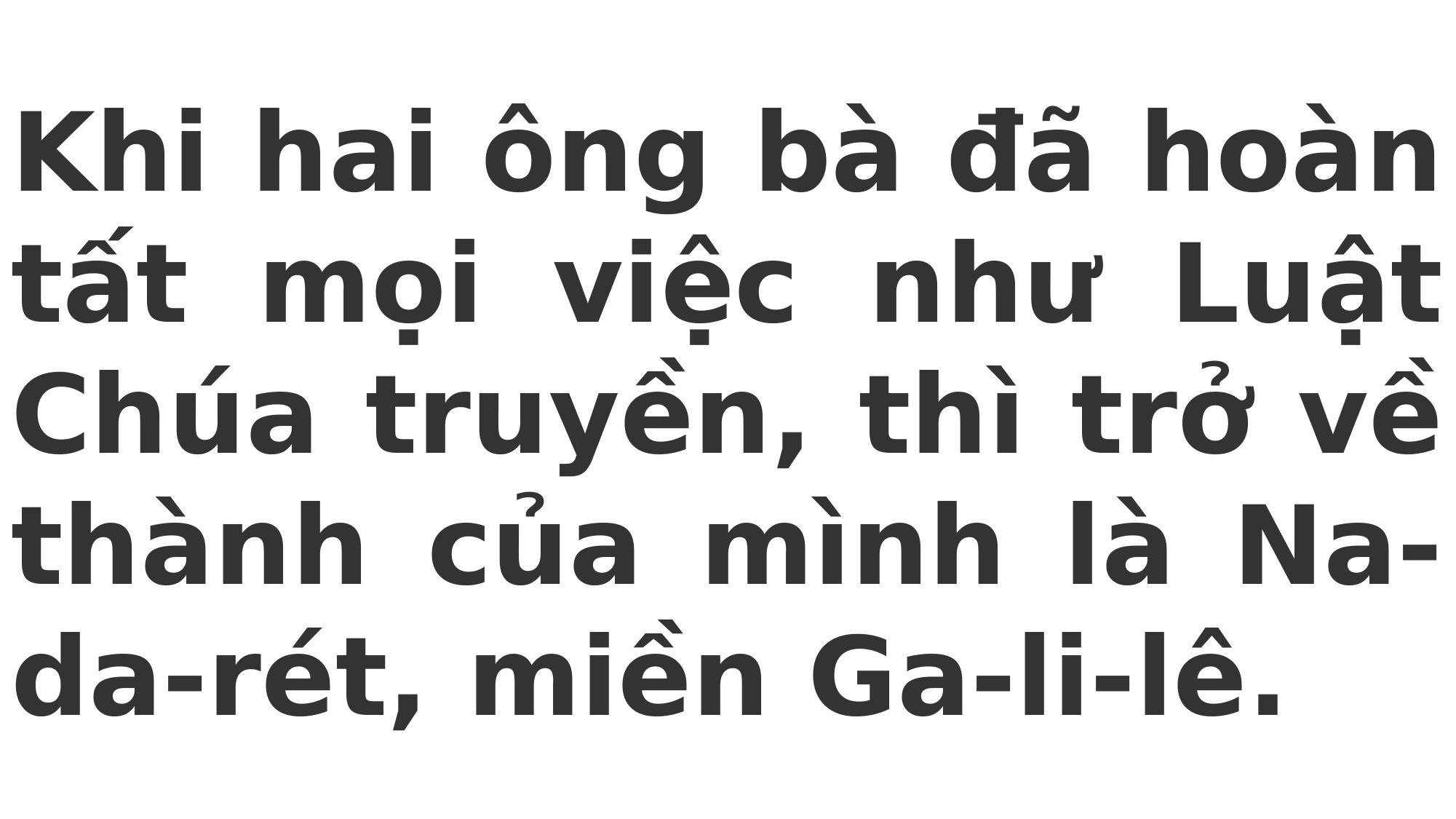

# Khi hai ông bà đã hoàn tất mọi việc như Luật Chúa truyền, thì trở về thành của mình là Na-da-rét, miền Ga-li-lê.